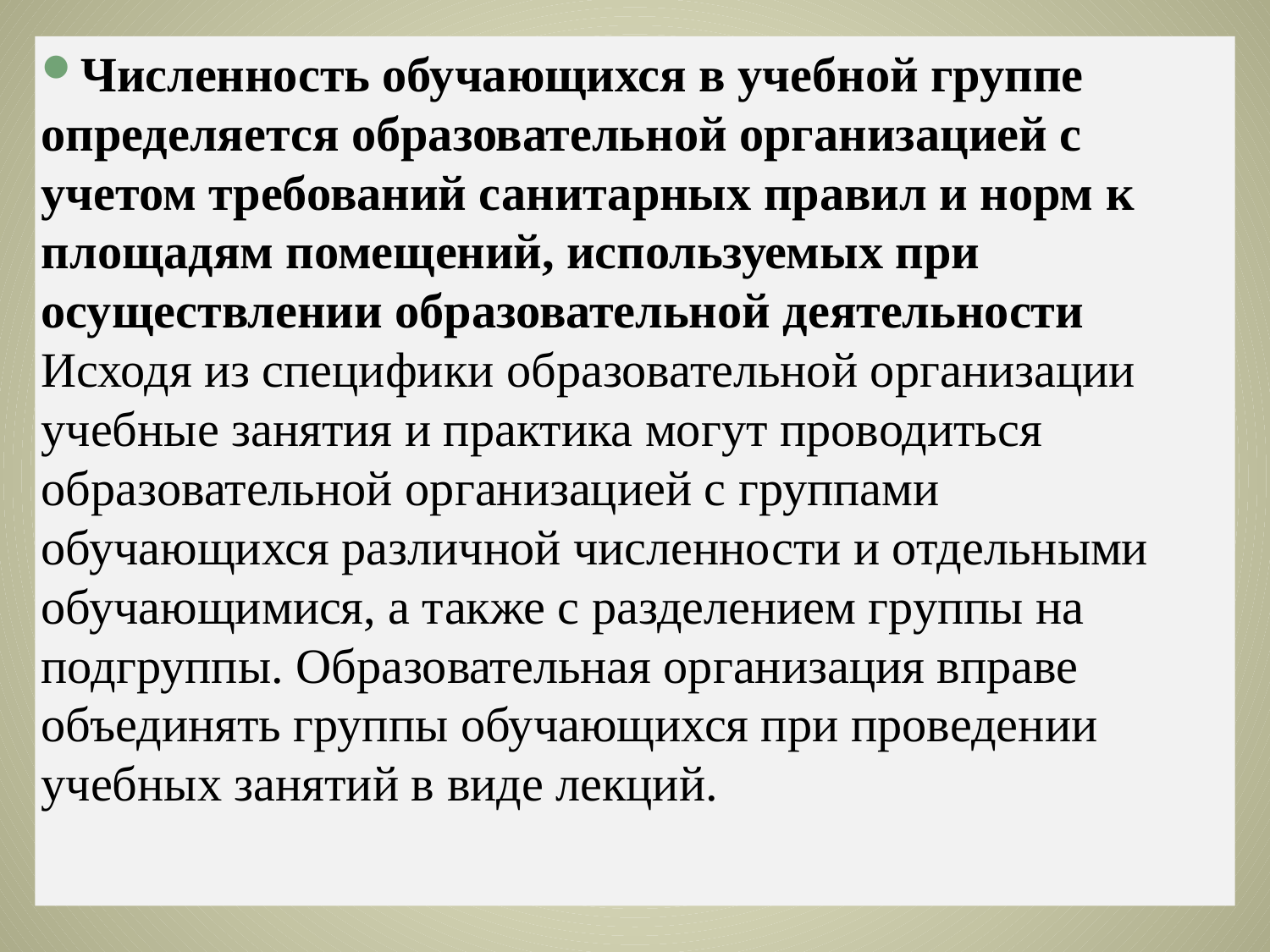

Численность обучающихся в учебной группе определяется образовательной организацией с учетом требований санитарных правил и норм к площадям помещений, используемых при осуществлении образовательной деятельности Исходя из специфики образовательной организации учебные занятия и практика могут проводиться образовательной организацией с группами обучающихся различной численности и отдельными обучающимися, а также с разделением группы на подгруппы. Образовательная организация вправе объединять группы обучающихся при проведении учебных занятий в виде лекций.

#